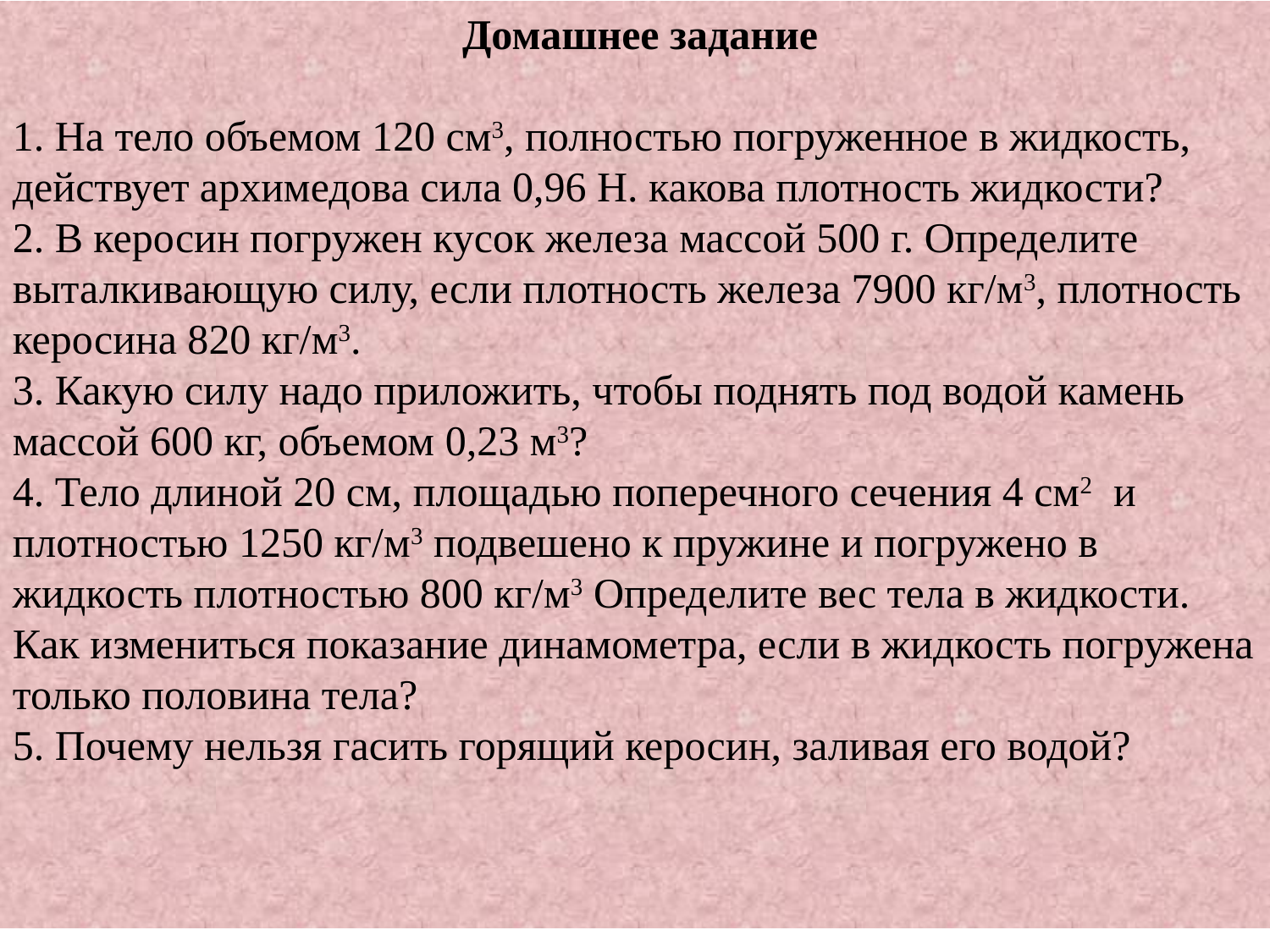

Домашнее задание

1. На тело объемом 120 см3, полностью погруженное в жидкость, действует архимедова сила 0,96 Н. какова плотность жидкости?
2. В керосин погружен кусок железа массой 500 г. Определите выталкивающую силу, если плотность железа 7900 кг/м3, плотность керосина 820 кг/м3.
3. Какую силу надо приложить, чтобы поднять под водой камень массой 600 кг, объемом 0,23 м3?
4. Тело длиной 20 см, площадью поперечного сечения 4 см2  и плотностью 1250 кг/м3 подвешено к пружине и погружено в жидкость плотностью 800 кг/м3 Определите вес тела в жидкости. Как измениться показание динамометра, если в жидкость погружена только половина тела?
5. Почему нельзя гасить горящий керосин, заливая его водой?